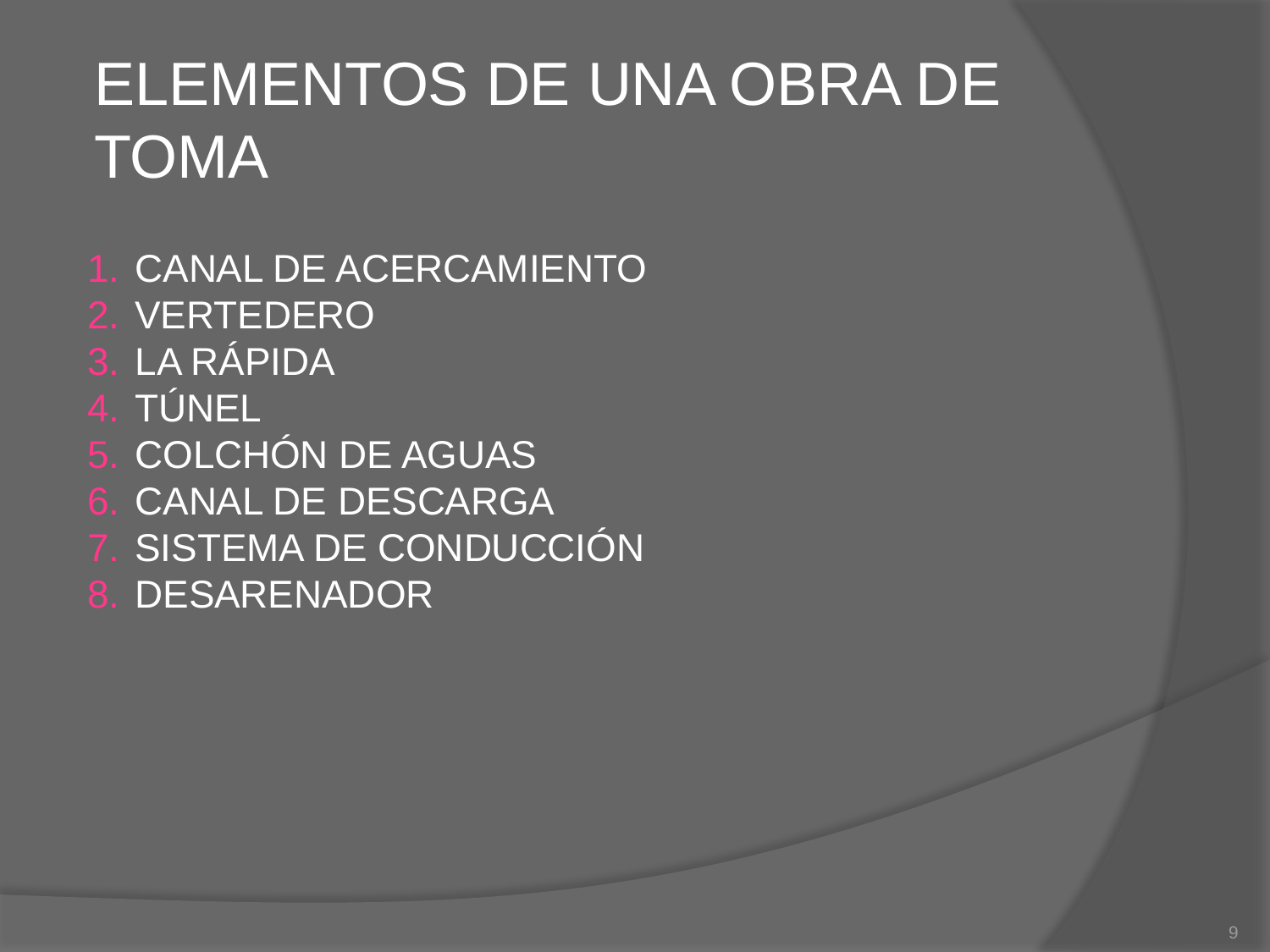

# ELEMENTOS DE UNA OBRA DE TOMA

CANAL DE ACERCAMIENTO
VERTEDERO
LA RÁPIDA
TÚNEL
COLCHÓN DE AGUAS
CANAL DE DESCARGA
SISTEMA DE CONDUCCIÓN
DESARENADOR
9